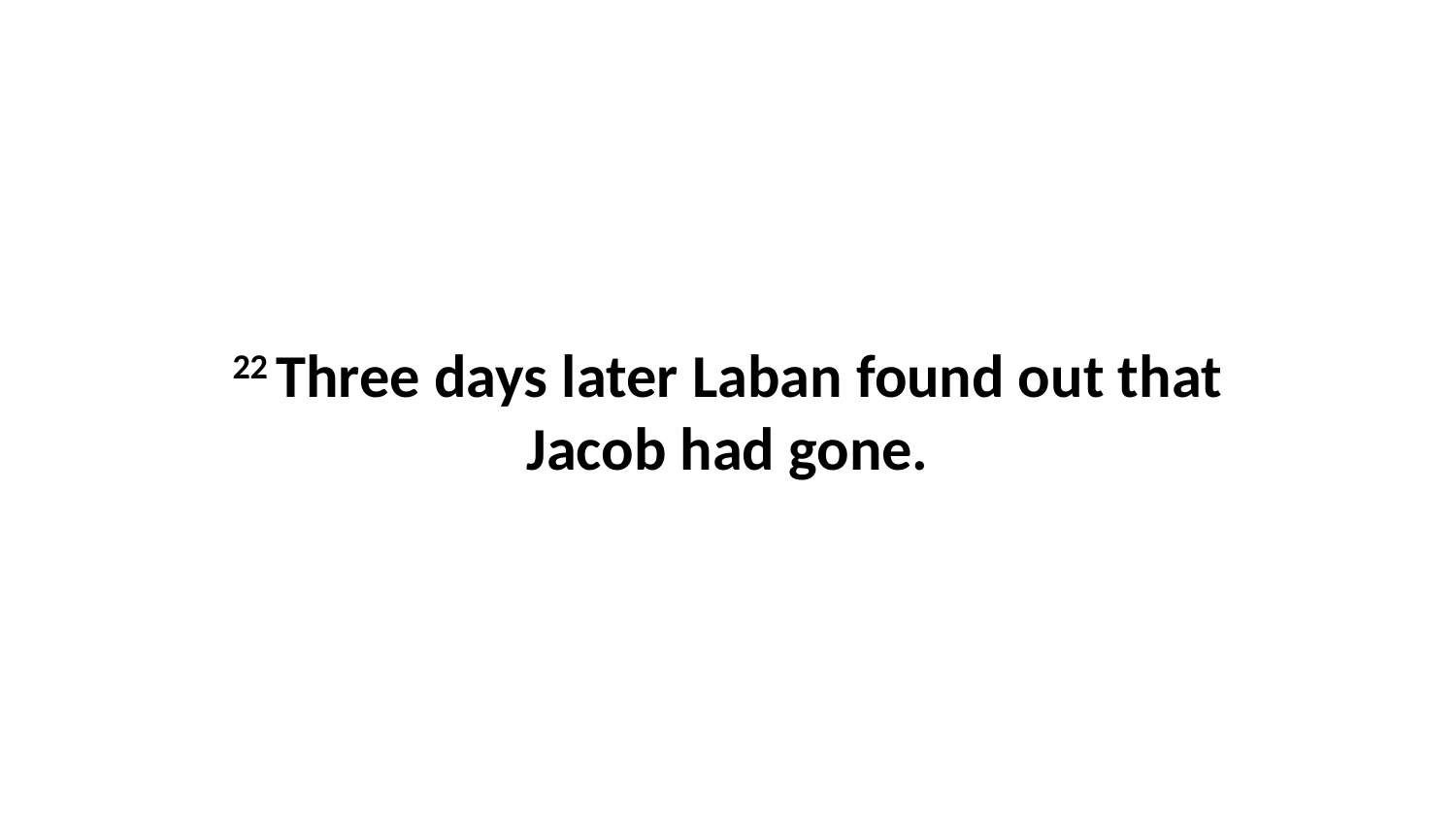

22 Three days later Laban found out that Jacob had gone.